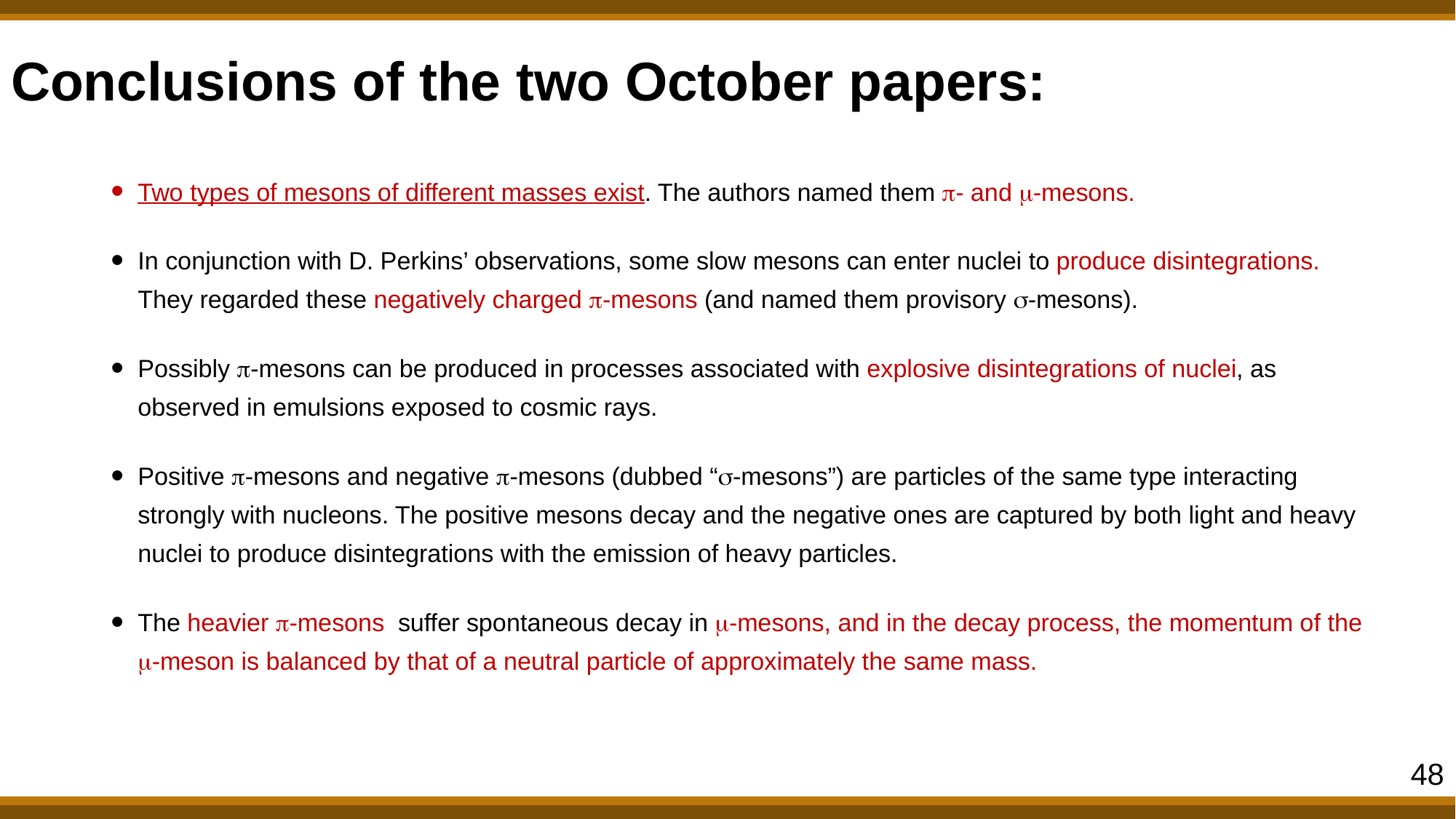

# Conclusions of the two October papers:
Two types of mesons of different masses exist. The authors named them π- and μ-mesons.
In conjunction with D. Perkins’ observations, some slow mesons can enter nuclei to produce disintegrations. They regarded these negatively charged π-mesons (and named them provisory σ-mesons).
Possibly π-mesons can be produced in processes associated with explosive disintegrations of nuclei, as observed in emulsions exposed to cosmic rays.
Positive π-mesons and negative π-mesons (dubbed “σ-mesons”) are particles of the same type interacting strongly with nucleons. The positive mesons decay and the negative ones are captured by both light and heavy nuclei to produce disintegrations with the emission of heavy particles.
The heavier π-mesons  suffer spontaneous decay in μ-mesons, and in the decay process, the momentum of the μ-meson is balanced by that of a neutral particle of approximately the same mass.
48